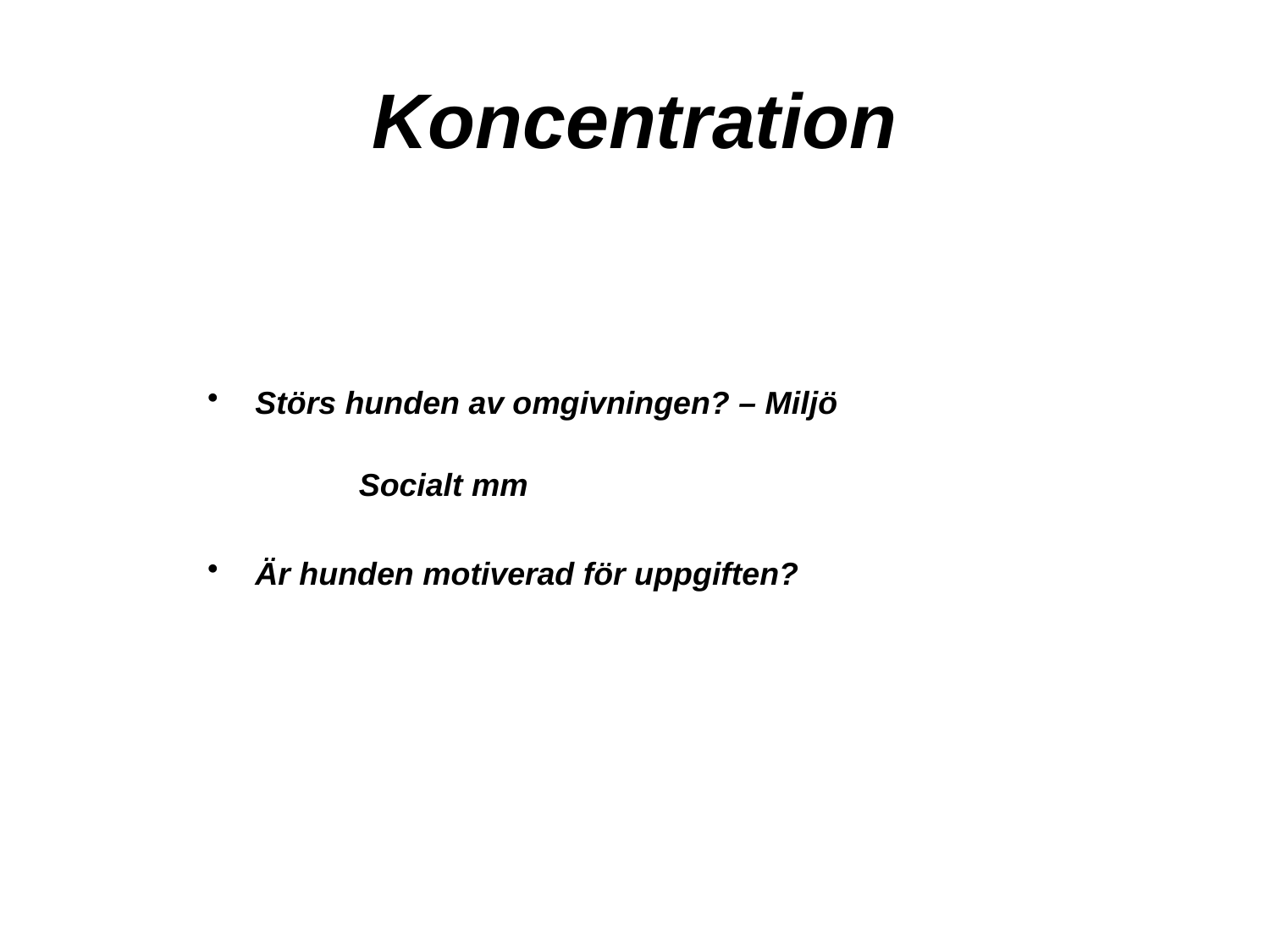

# Koncentration
Störs hunden av omgivningen? – Miljö
								                  Socialt mm

Är hunden motiverad för uppgiften?